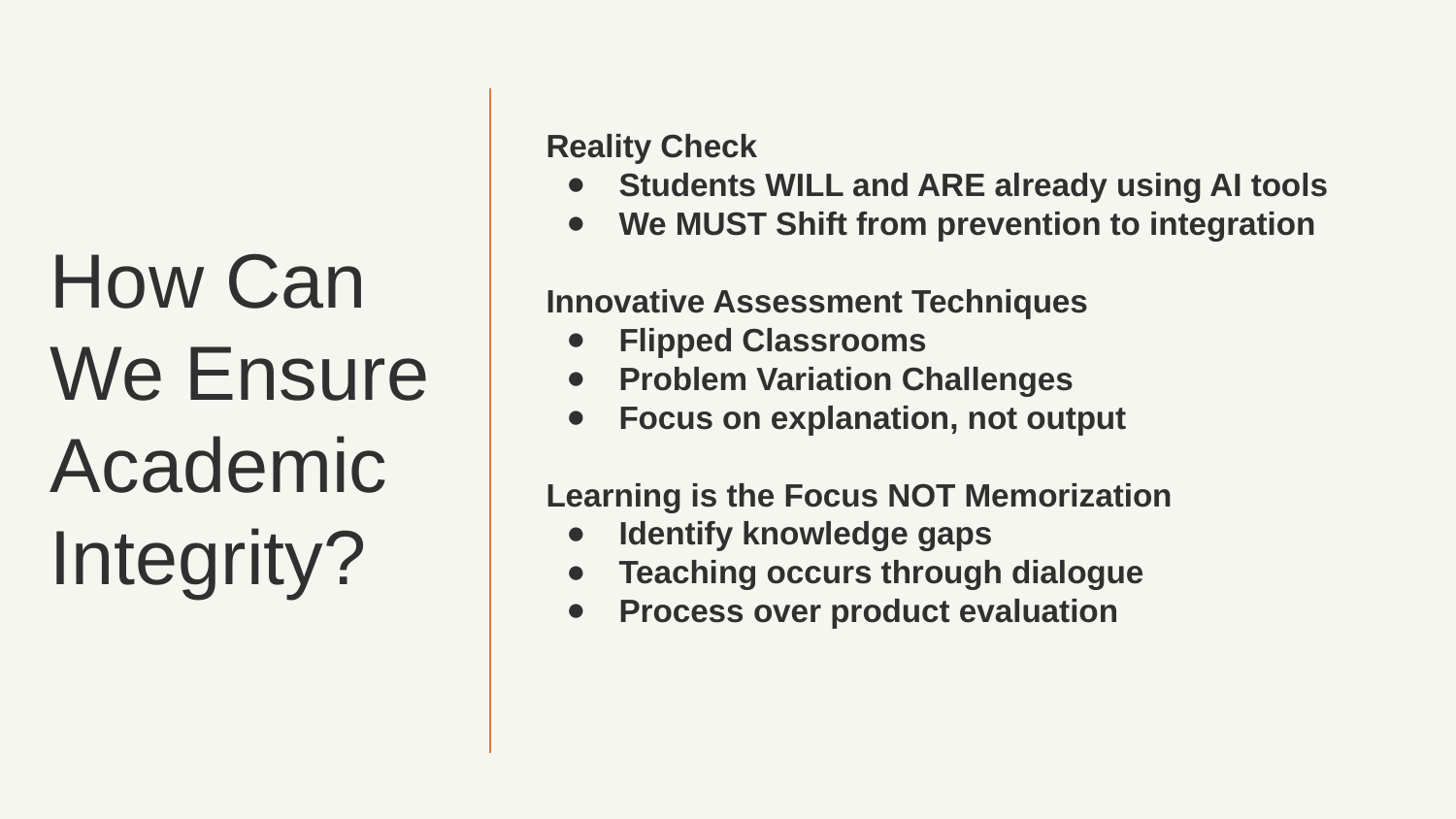

Reality Check
Students WILL and ARE already using AI tools
We MUST Shift from prevention to integration

Innovative Assessment Techniques
Flipped Classrooms
Problem Variation Challenges
Focus on explanation, not output

Learning is the Focus NOT Memorization
Identify knowledge gaps
Teaching occurs through dialogue
Process over product evaluation

# How Can We Ensure
Academic
Integrity?